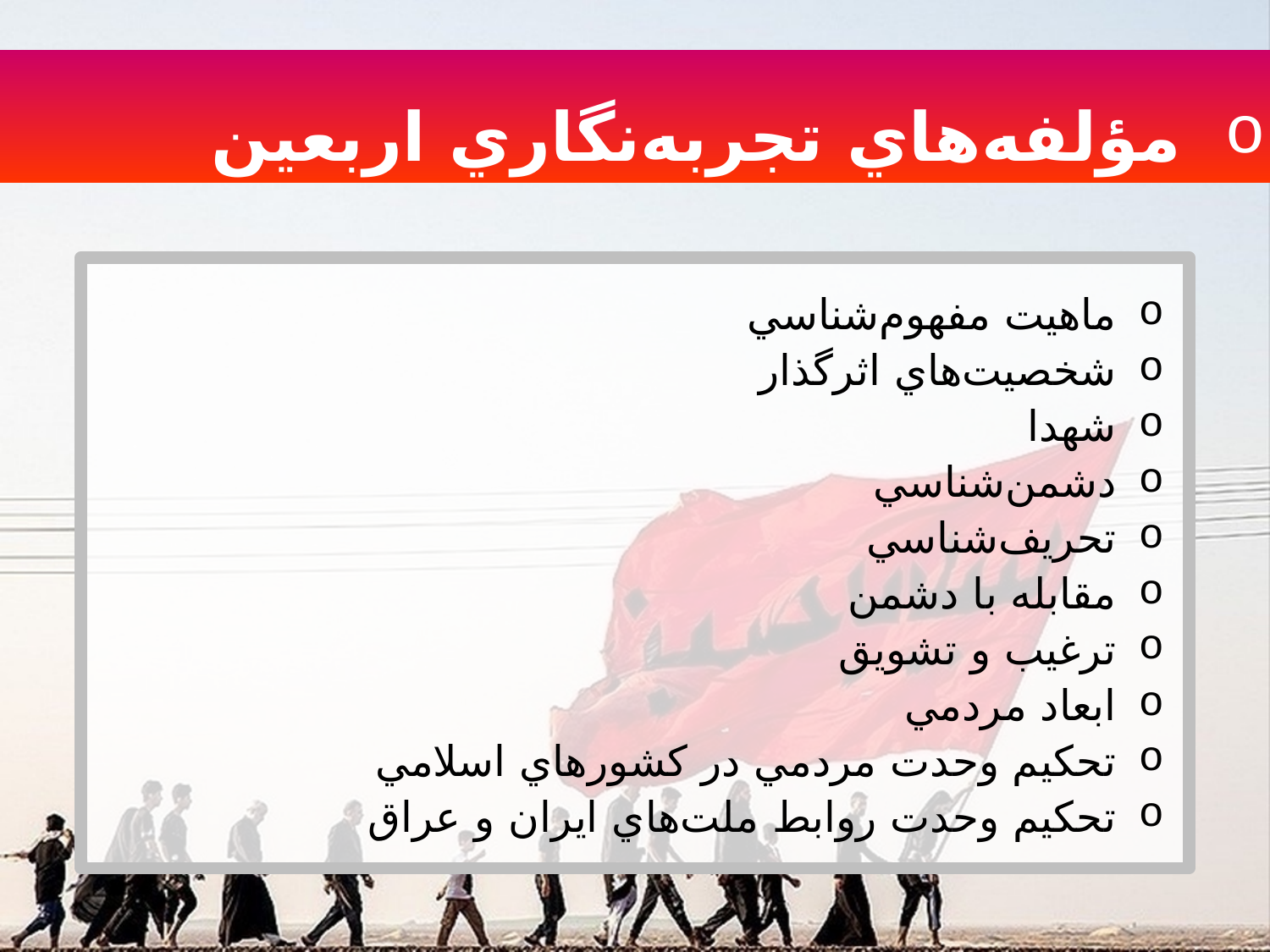

مؤلفه‌هاي تجربه‌نگاري اربعين
ماهيت مفهوم‌شناسي
شخصيت‌هاي اثرگذار
شهدا
دشمن‌شناسي
تحريف‌شناسي
مقابله با دشمن
ترغيب و تشويق
ابعاد مردمي
تحكيم وحدت مردمي در كشورهاي اسلامي
تحكيم وحدت روابط ملت‌هاي ايران و عراق